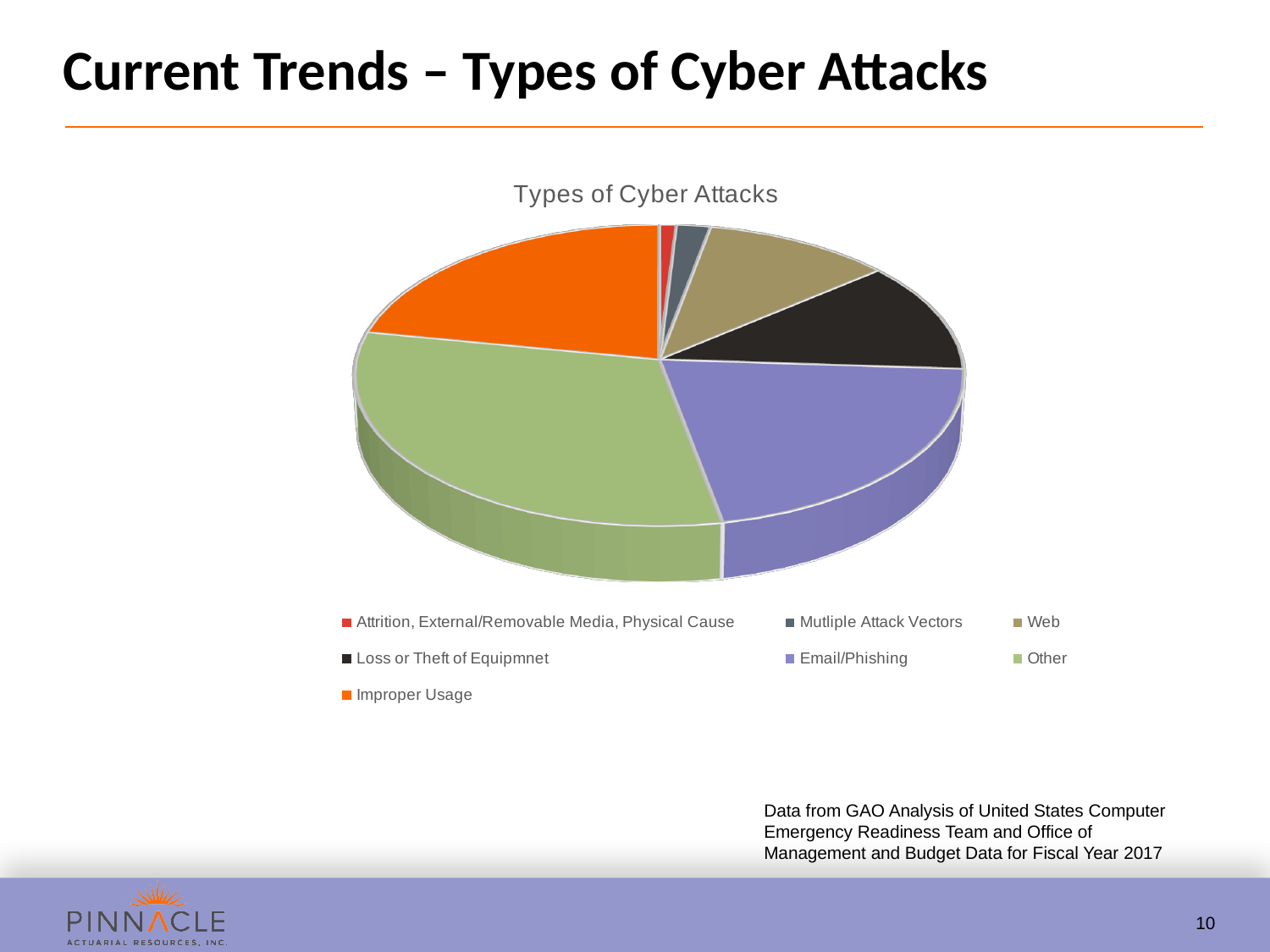

# Current Trends – Types of Cyber Attacks

[unsupported chart]

Data from GAO Analysis of United States Computer Emergency Readiness Team and Office of Management and Budget Data for Fiscal Year 2017